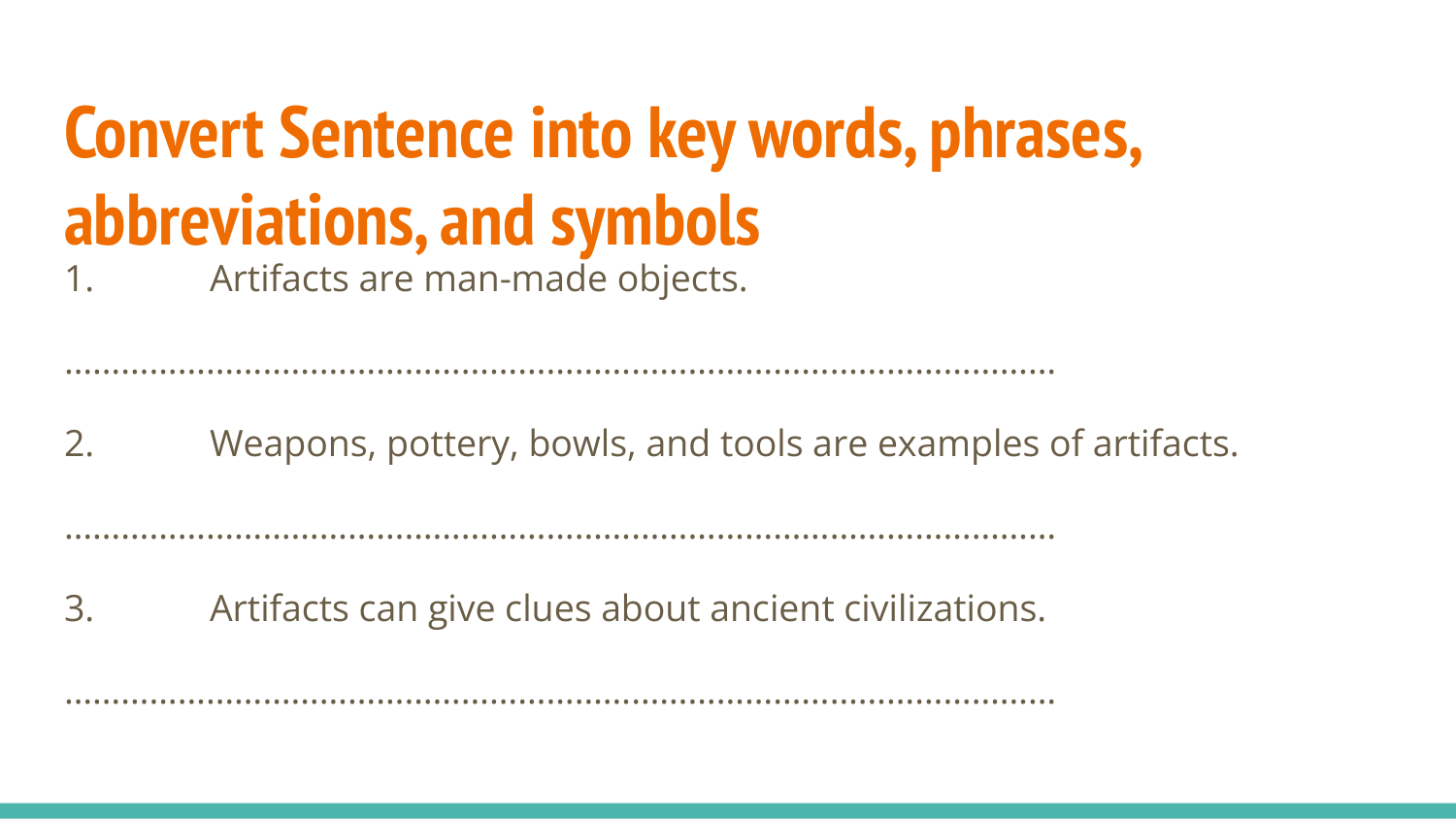

# Convert Sentence into key words, phrases, abbreviations, and symbols
1.	Artifacts are man-made objects.
……………………………………………………………………………………………
2.	Weapons, pottery, bowls, and tools are examples of artifacts.
……………………………………………………………………………………………
3.	Artifacts can give clues about ancient civilizations.
……………………………………………………………………………………………